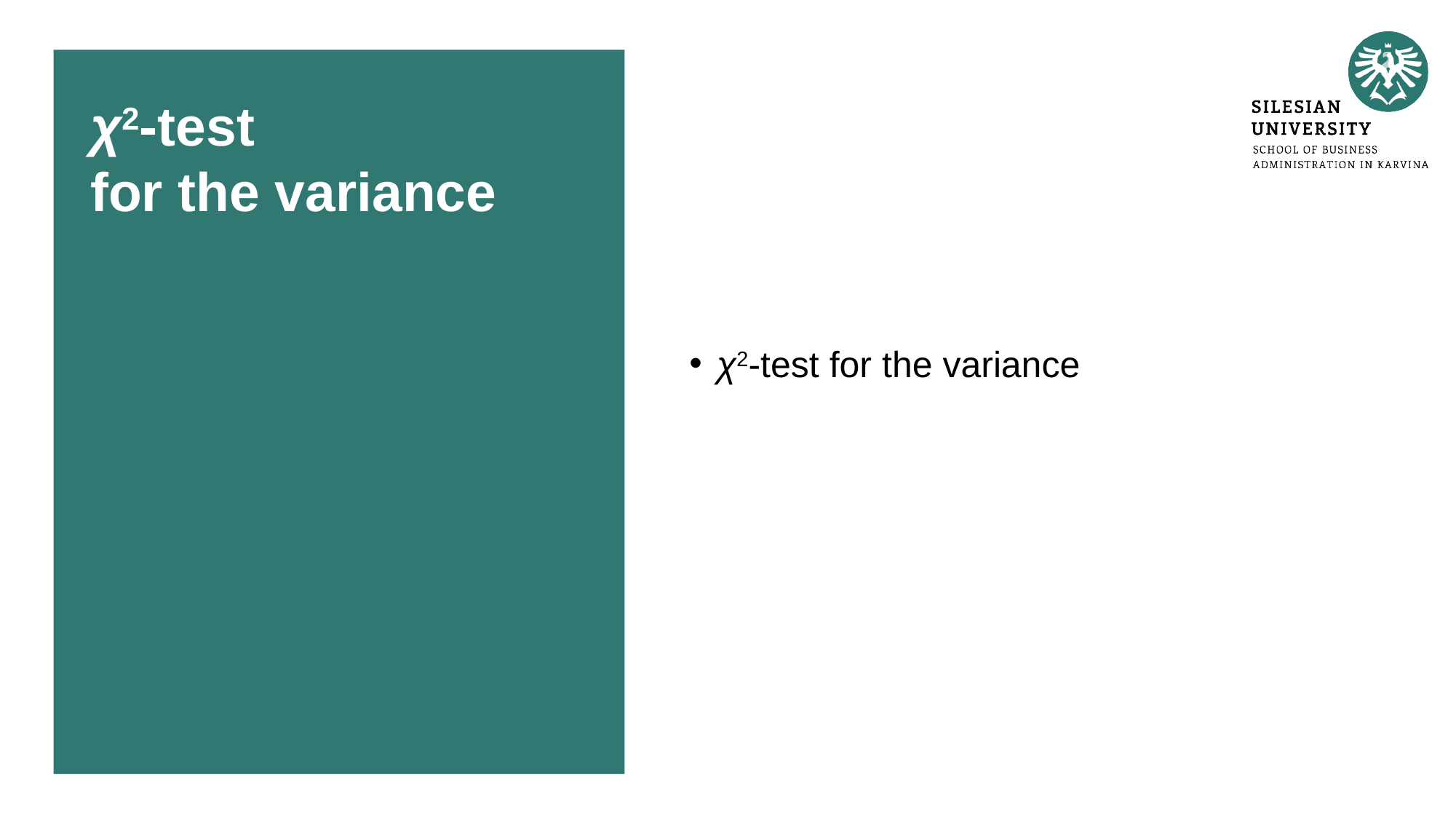

# χ2-test for the variance

χ2-test for the variance